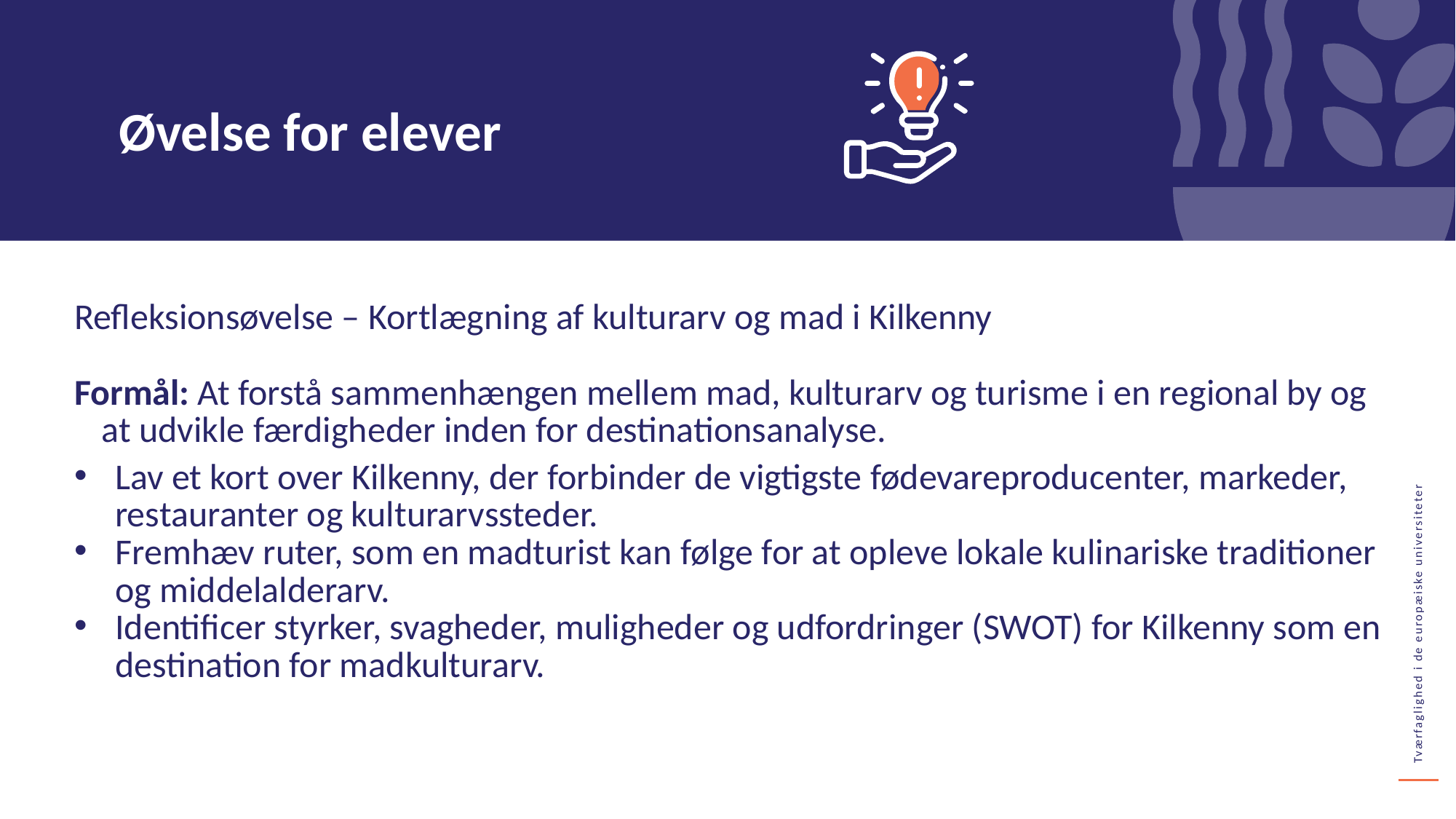

Øvelse for elever

Refleksionsøvelse – Kortlægning af kulturarv og mad i Kilkenny

Formål: At forstå sammenhængen mellem mad, kulturarv og turisme i en regional by og at udvikle færdigheder inden for destinationsanalyse.
Lav et kort over Kilkenny, der forbinder de vigtigste fødevareproducenter, markeder, restauranter og kulturarvssteder.
Fremhæv ruter, som en madturist kan følge for at opleve lokale kulinariske traditioner og middelalderarv.
Identificer styrker, svagheder, muligheder og udfordringer (SWOT) for Kilkenny som en destination for madkulturarv.